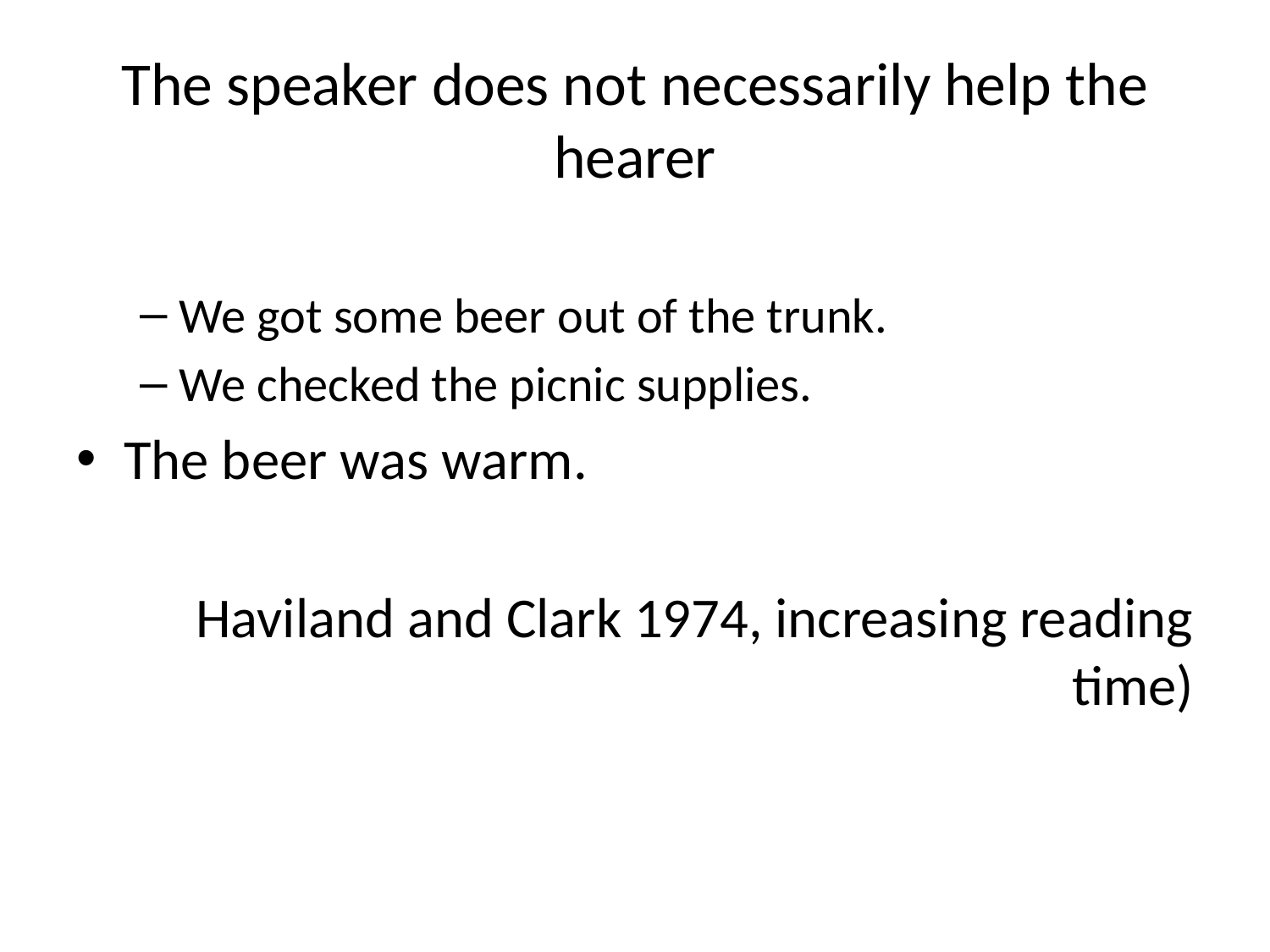

# The speaker does not necessarily help the hearer
We got some beer out of the trunk.
We checked the picnic supplies.
The beer was warm.

Haviland and Clark 1974, increasing reading time)